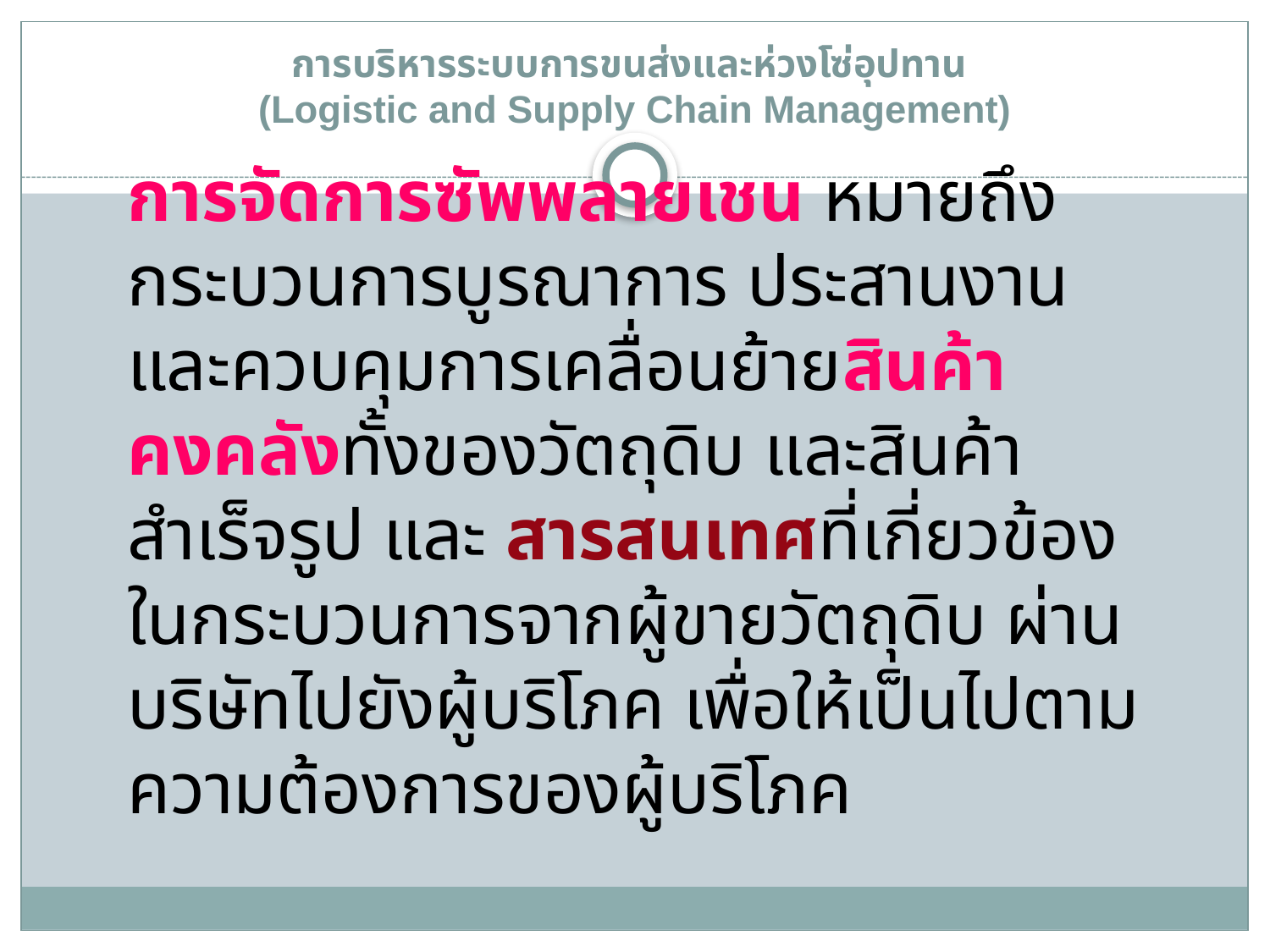

# การบริหารระบบการขนส่งและห่วงโซ่อุปทาน (Logistic and Supply Chain Management)
การจัดการซัพพลายเชน หมายถึง กระบวนการบูรณาการ ประสานงาน และควบคุมการเคลื่อนย้ายสินค้าคงคลังทั้งของวัตถุดิบ และสินค้าสำเร็จรูป และ สารสนเทศที่เกี่ยวข้องในกระบวนการจากผู้ขายวัตถุดิบ ผ่านบริษัทไปยังผู้บริโภค เพื่อให้เป็นไปตามความต้องการของผู้บริโภค